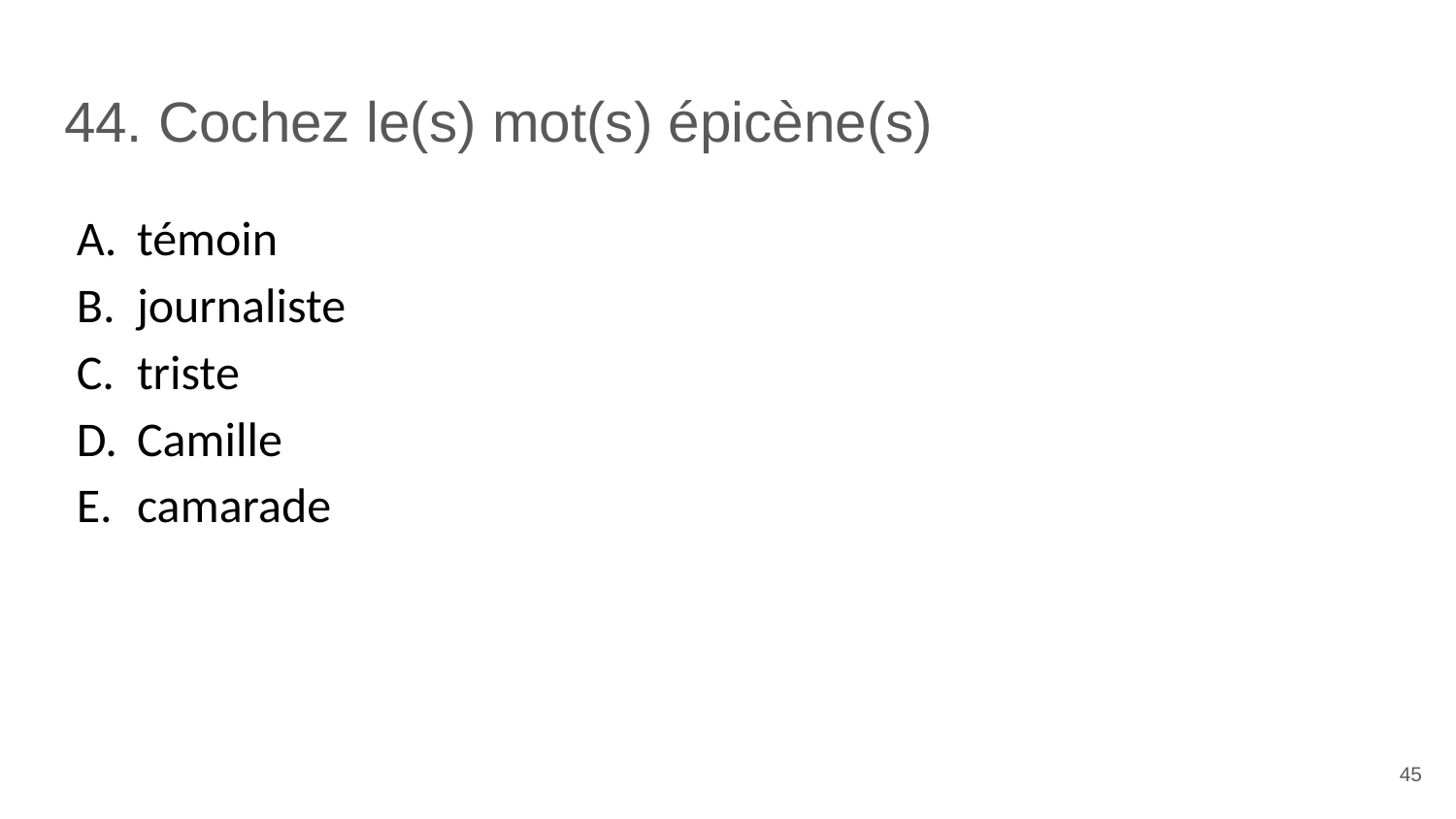

# 44. Cochez le(s) mot(s) épicène(s)
témoin
journaliste
triste
Camille
camarade
45